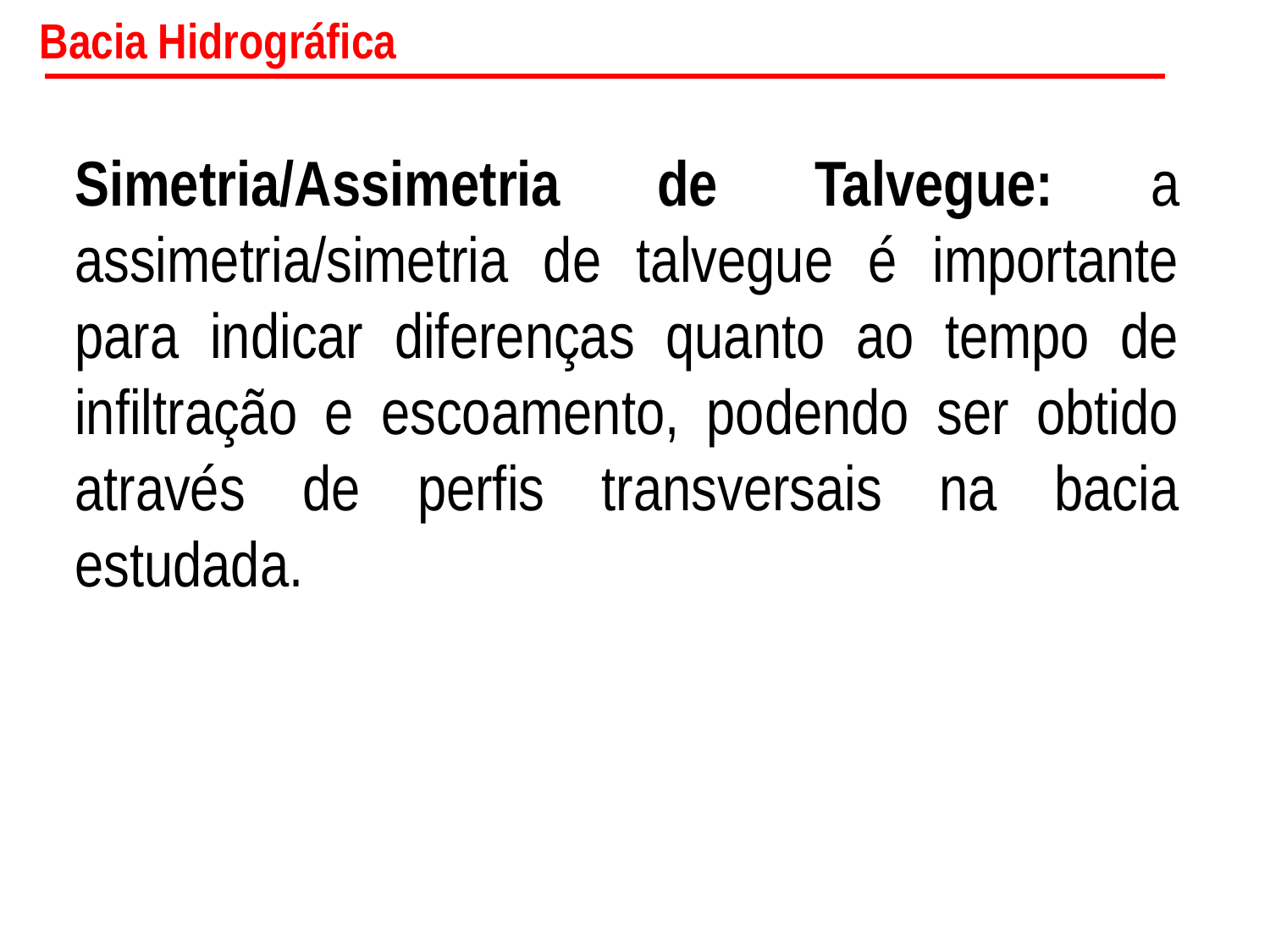

Bacia Hidrográfica
Simetria/Assimetria de Talvegue: a assimetria/simetria de talvegue é importante para indicar diferenças quanto ao tempo de infiltração e escoamento, podendo ser obtido através de perfis transversais na bacia estudada.